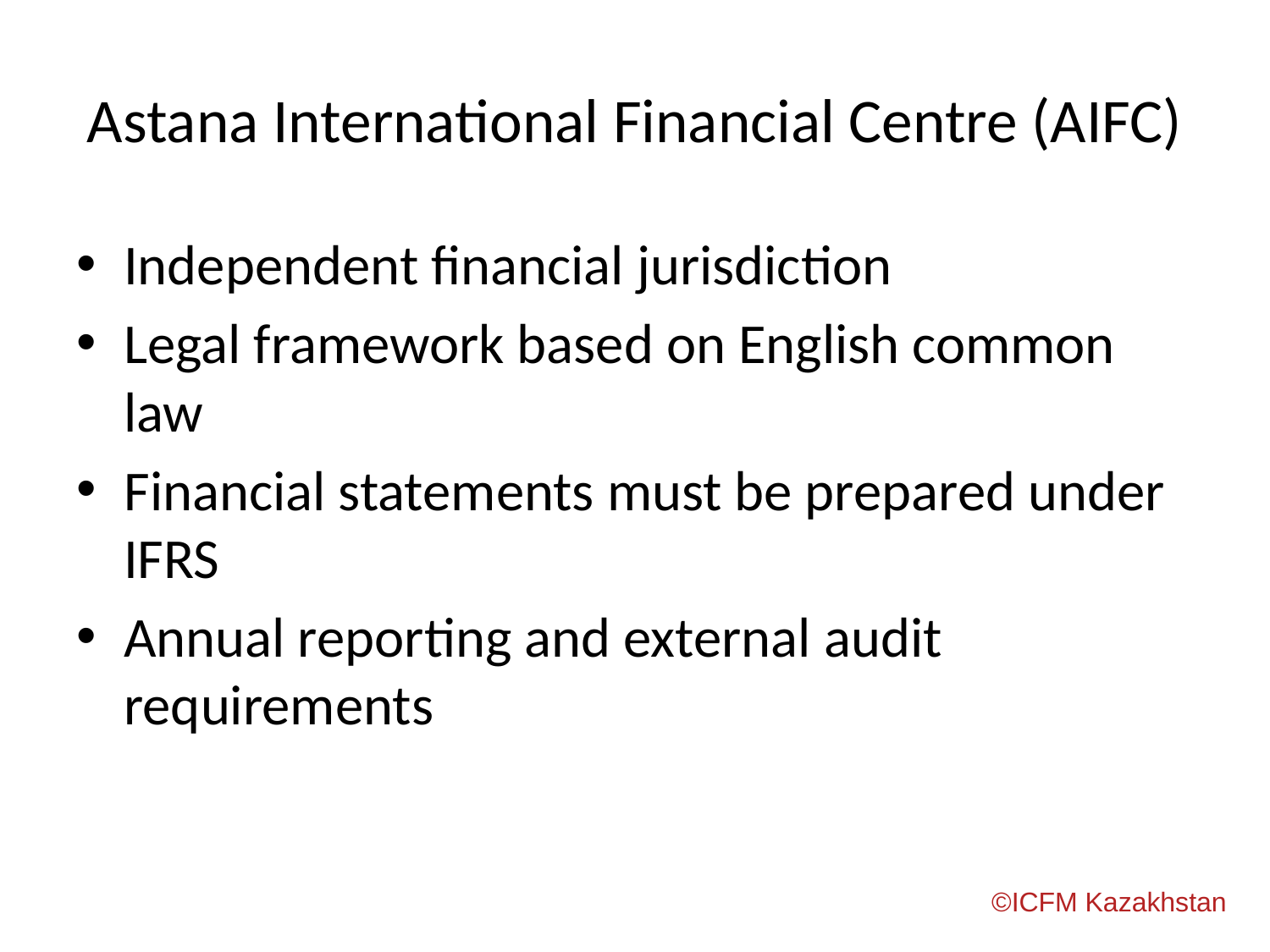

# Astana International Financial Centre (AIFC)
Independent financial jurisdiction
Legal framework based on English common law
Financial statements must be prepared under IFRS
Annual reporting and external audit requirements
©ICFM Kazakhstan